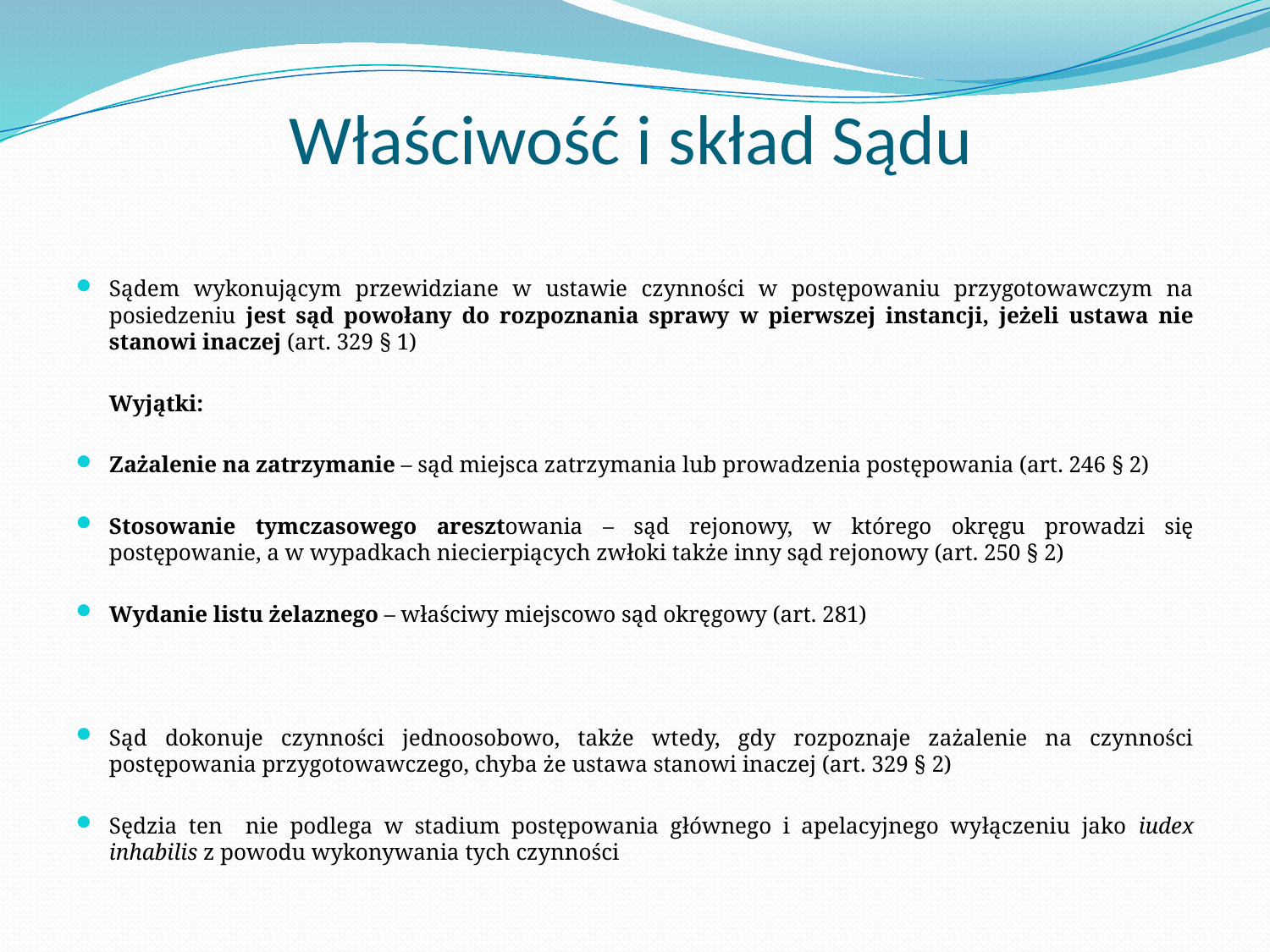

# Właściwość i skład Sądu
Sądem wykonującym przewidziane w ustawie czynności w postępowaniu przygotowawczym na posiedzeniu jest sąd powołany do rozpoznania sprawy w pierwszej instancji, jeżeli ustawa nie stanowi inaczej (art. 329 § 1)

	Wyjątki:

Zażalenie na zatrzymanie – sąd miejsca zatrzymania lub prowadzenia postępowania (art. 246 § 2)

Stosowanie tymczasowego aresztowania – sąd rejonowy, w którego okręgu prowadzi się postępowanie, a w wypadkach niecierpiących zwłoki także inny sąd rejonowy (art. 250 § 2)

Wydanie listu żelaznego – właściwy miejscowo sąd okręgowy (art. 281)

Sąd dokonuje czynności jednoosobowo, także wtedy, gdy rozpoznaje zażalenie na czynności postępowania przygotowawczego, chyba że ustawa stanowi inaczej (art. 329 § 2)

Sędzia ten  nie podlega w stadium postępowania głównego i apelacyjnego wyłączeniu jako iudex inhabilis z powodu wykonywania tych czynności